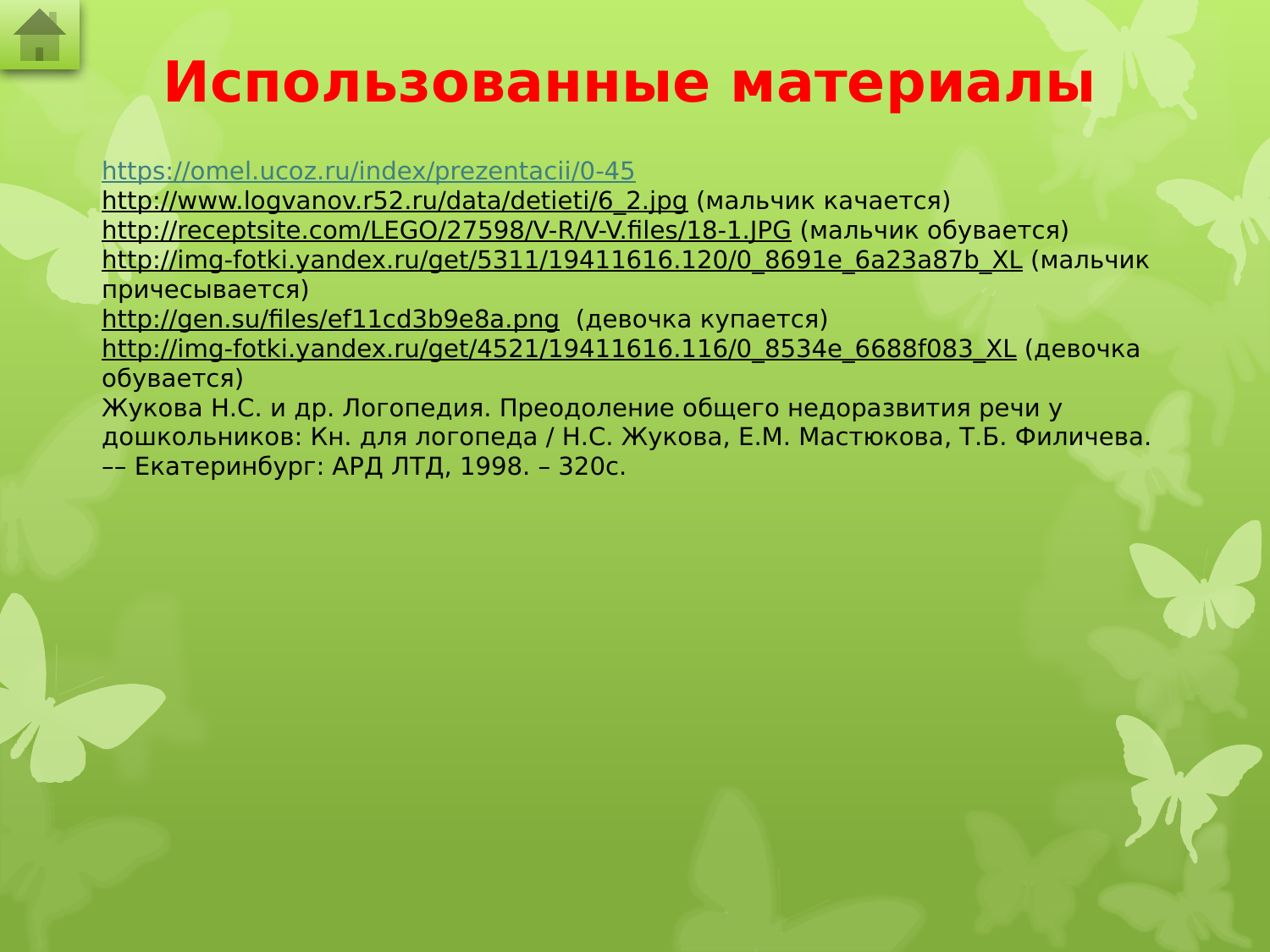

Использованные материалы
https://omel.ucoz.ru/index/prezentacii/0-45
http://www.logvanov.r52.ru/data/detieti/6_2.jpg (мальчик качается)
http://receptsite.com/LEGO/27598/V-R/V-V.files/18-1.JPG (мальчик обувается)
http://img-fotki.yandex.ru/get/5311/19411616.120/0_8691e_6a23a87b_XL (мальчик причесывается)
http://gen.su/files/ef11cd3b9e8a.png  (девочка купается)
http://img-fotki.yandex.ru/get/4521/19411616.116/0_8534e_6688f083_XL (девочка обувается)
Жукова Н.С. и др. Логопедия. Преодоление общего недоразвития речи у дошкольников: Кн. для логопеда / Н.С. Жукова, Е.М. Мастюкова, Т.Б. Филичева. –– Екатеринбург: АРД ЛТД, 1998. – 320с.